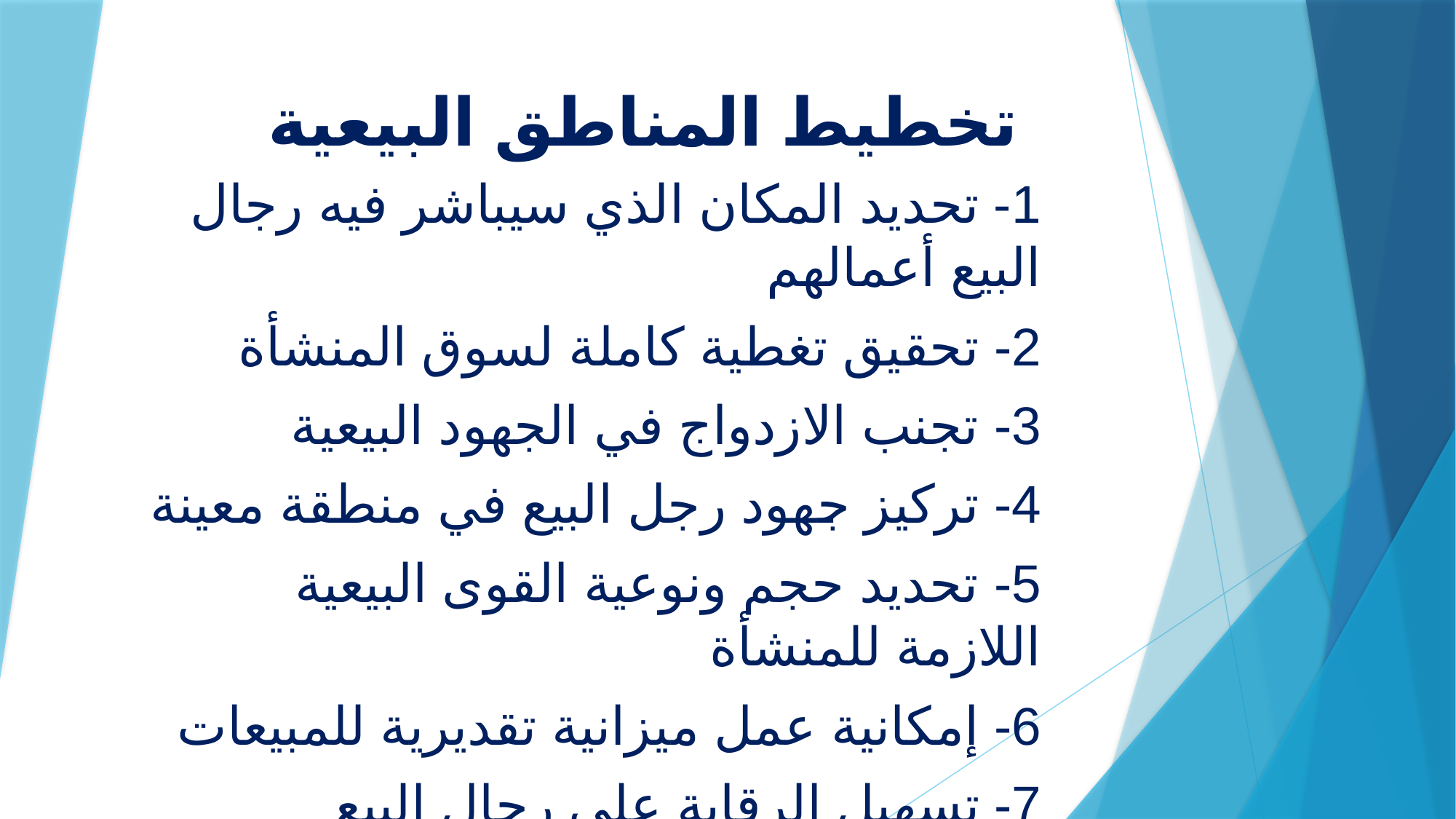

# تخطيط المناطق البيعية
1- تحديد المكان الذي سيباشر فيه رجال البيع أعمالهم
2- تحقيق تغطية كاملة لسوق المنشأة
3- تجنب الازدواج في الجهود البيعية
4- تركيز جهود رجل البيع في منطقة معينة
5- تحديد حجم ونوعية القوى البيعية اللازمة للمنشأة
6- إمكانية عمل ميزانية تقديرية للمبيعات
7- تسهيل الرقابة على رجال البيع